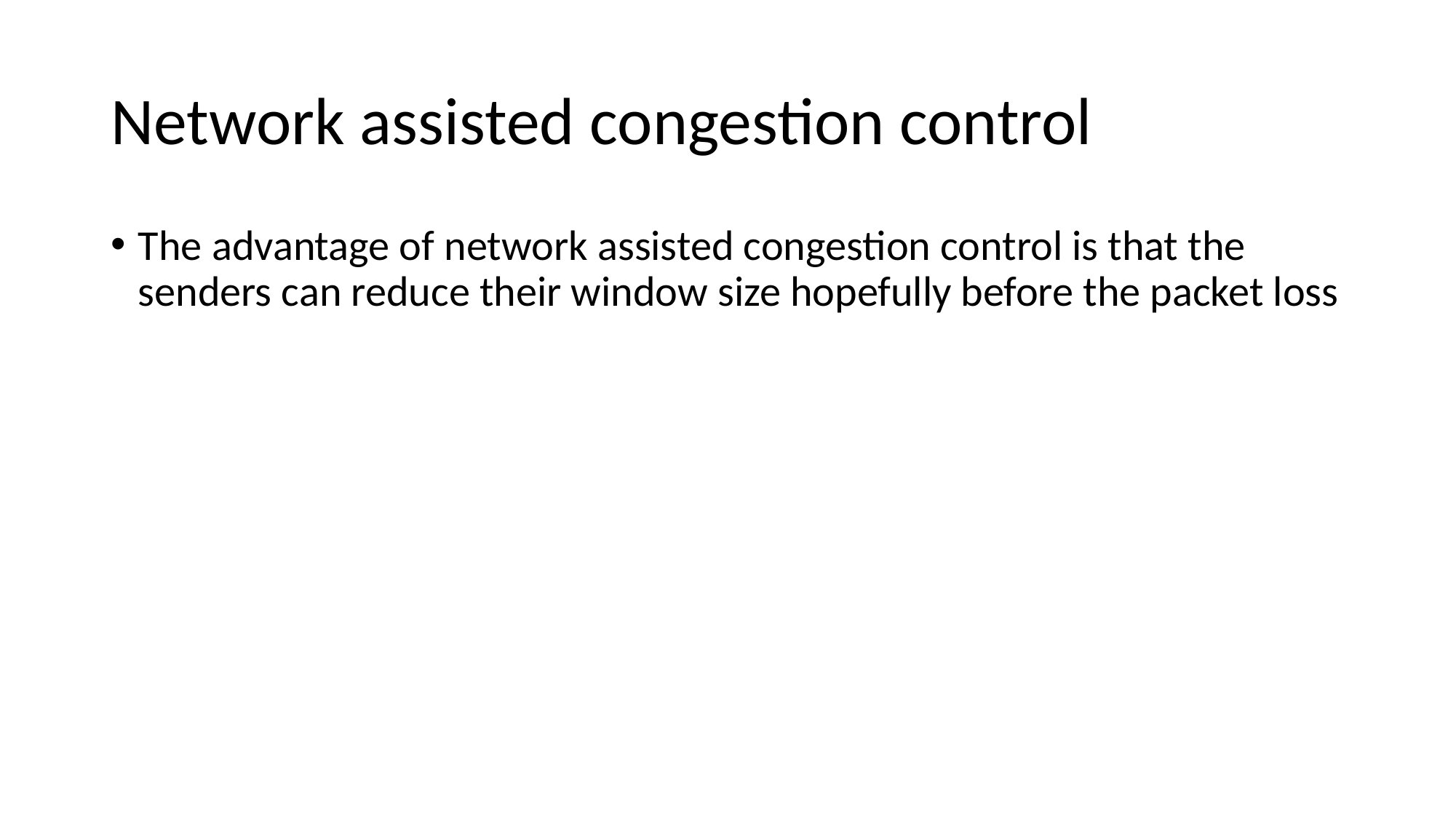

# Network assisted congestion control
The advantage of network assisted congestion control is that the senders can reduce their window size hopefully before the packet loss